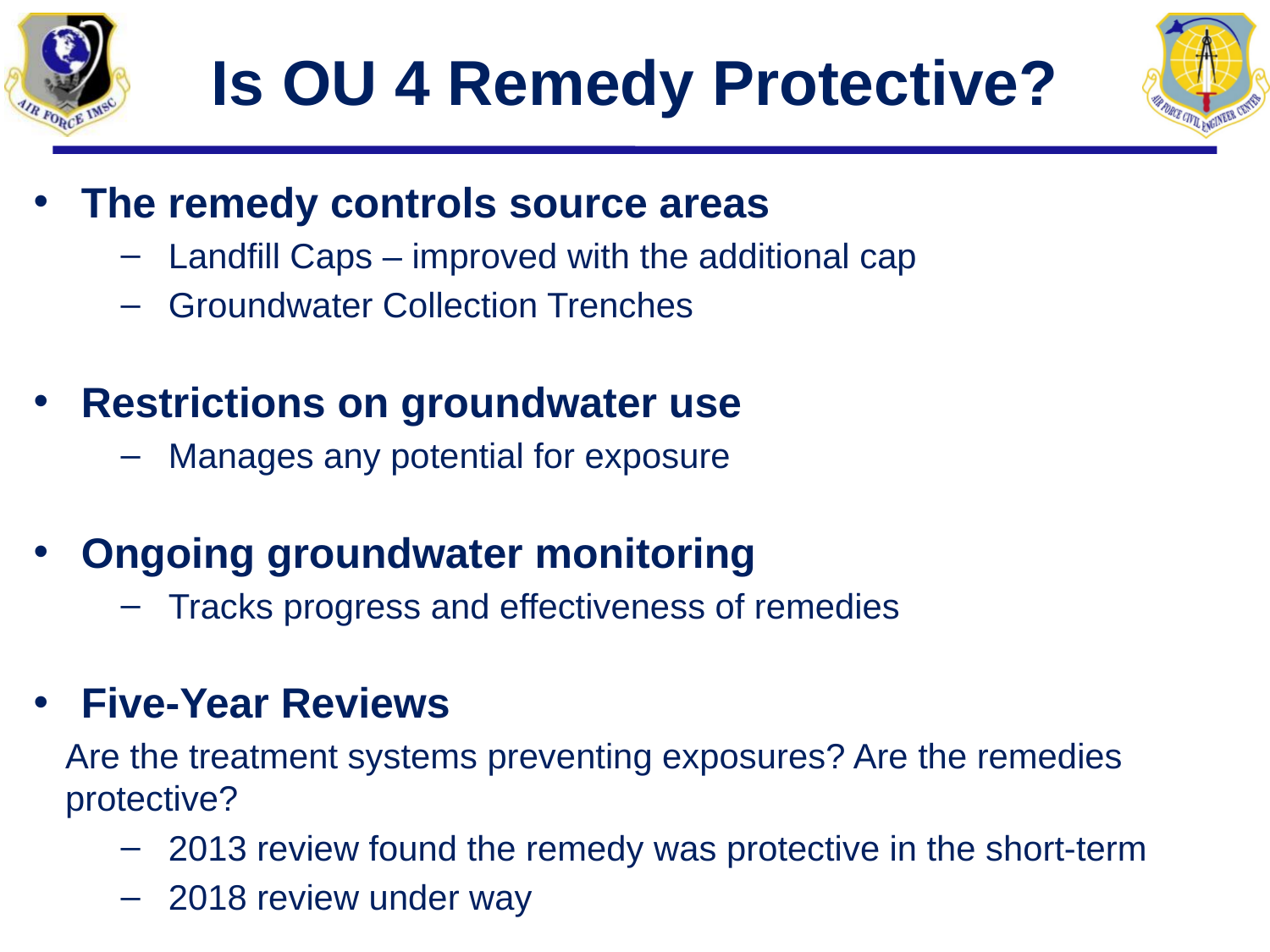

# Is OU 4 Remedy Protective?

The remedy controls source areas
Landfill Caps – improved with the additional cap
Groundwater Collection Trenches

Restrictions on groundwater use
Manages any potential for exposure

Ongoing groundwater monitoring
Tracks progress and effectiveness of remedies

Five-Year Reviews
Are the treatment systems preventing exposures? Are the remedies protective?
2013 review found the remedy was protective in the short-term
2018 review under way